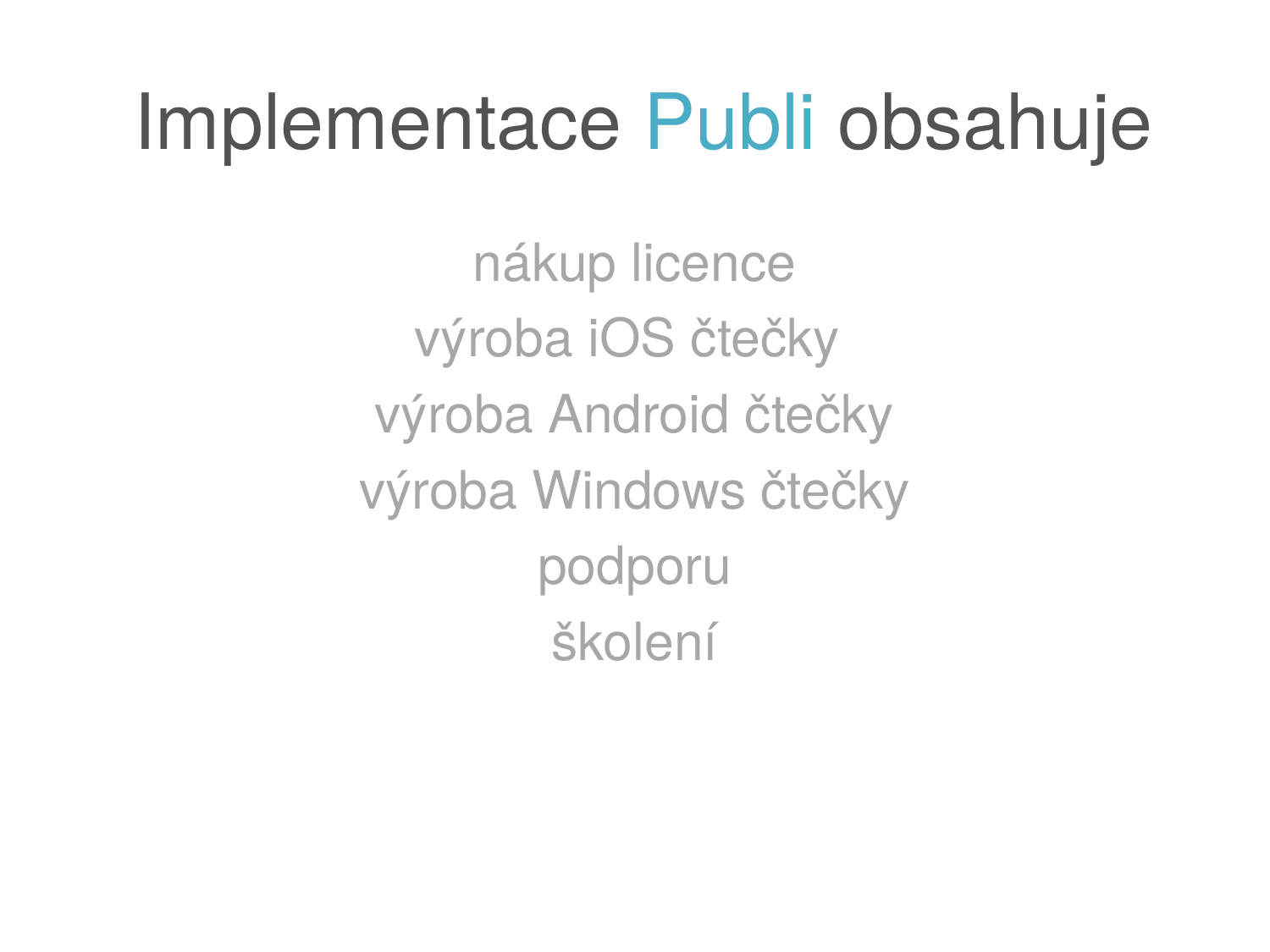

# Implementace Publi obsahuje
nákup licence
výroba iOS čtečky
výroba Android čtečky
výroba Windows čtečky
podporu
školení